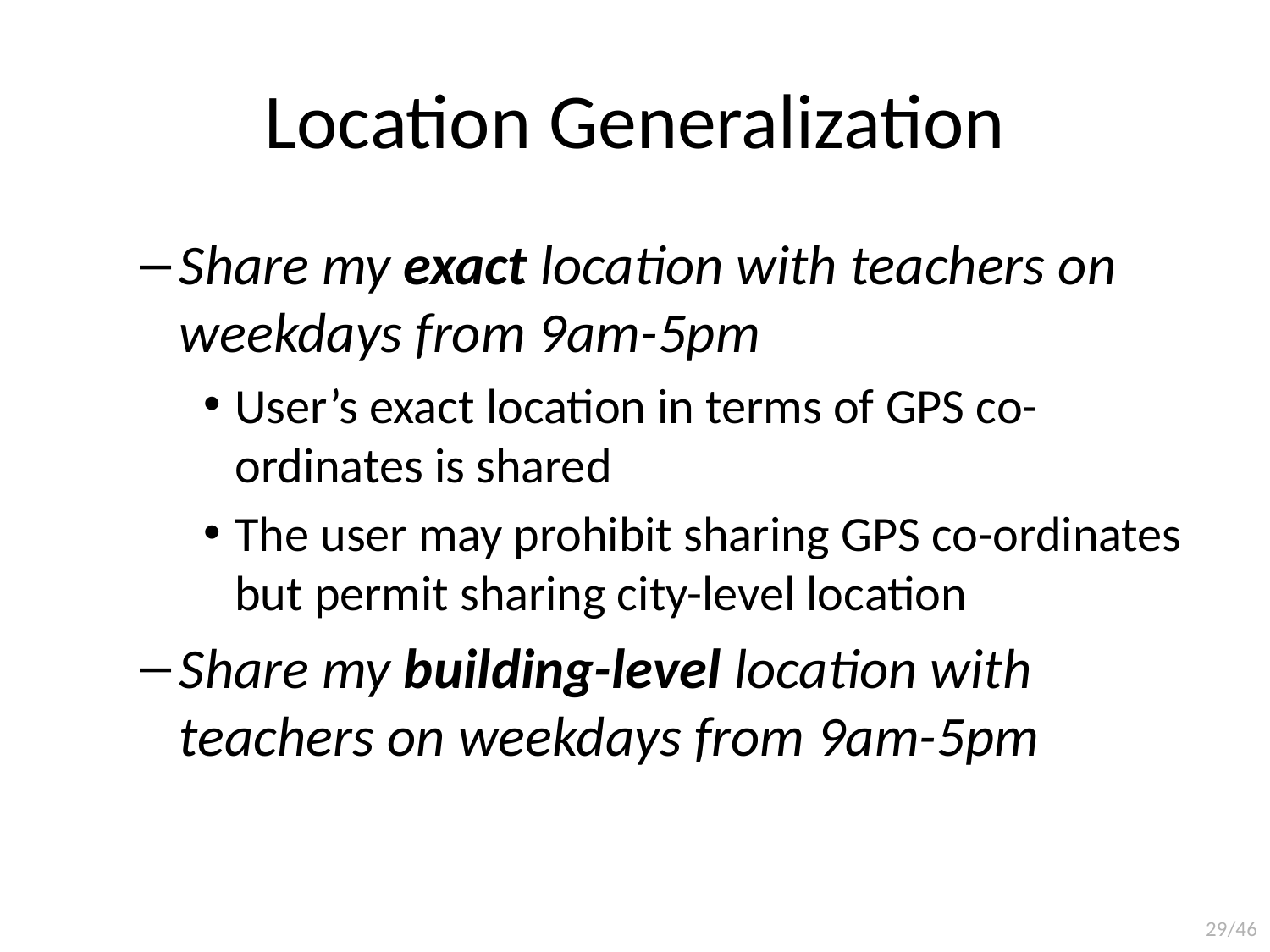

# Location Generalization
Share my exact location with teachers on weekdays from 9am-5pm
User’s exact location in terms of GPS co-ordinates is shared
The user may prohibit sharing GPS co-ordinates but permit sharing city-level location
Share my building-level location with teachers on weekdays from 9am-5pm
29/46